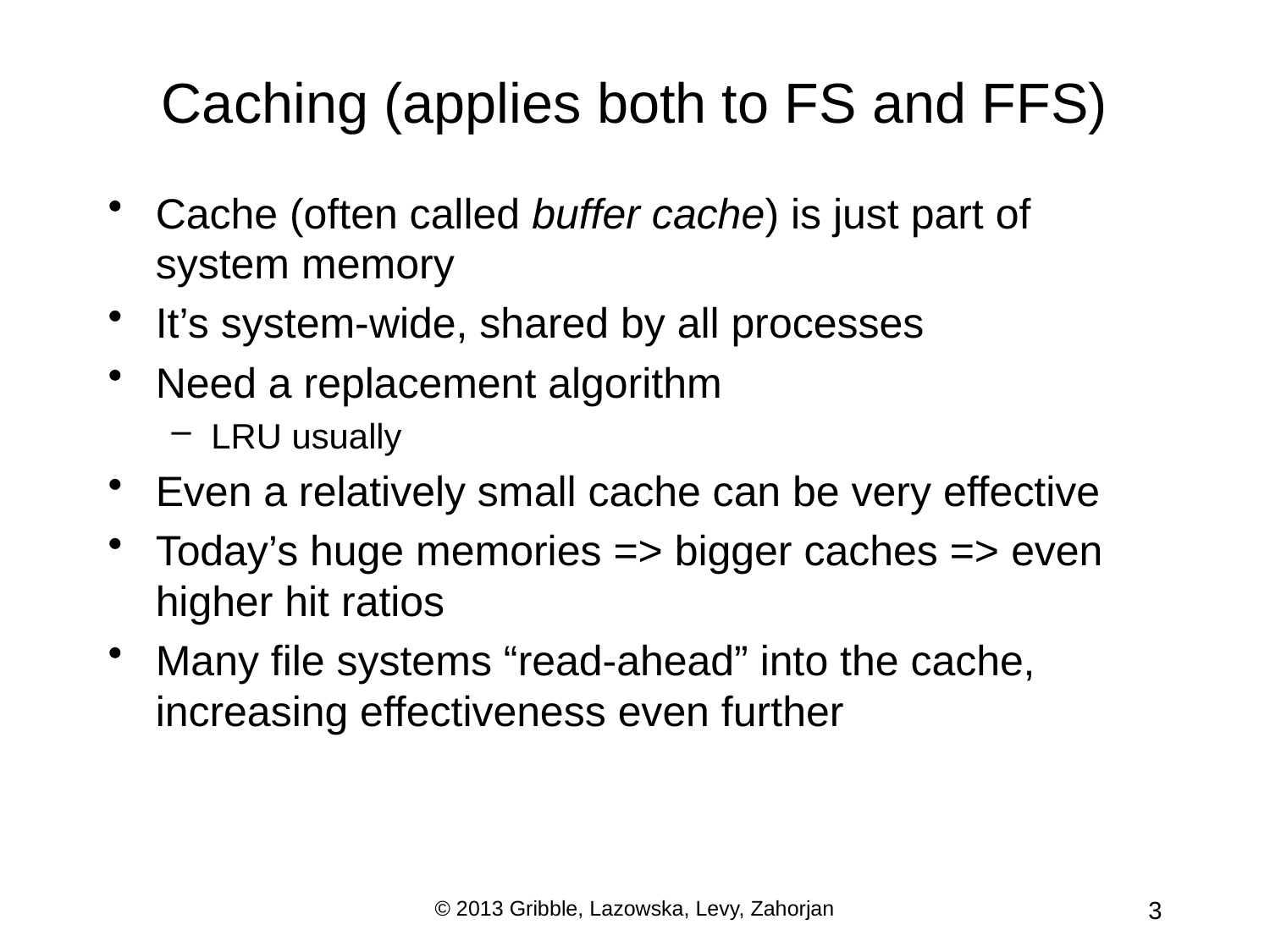

# Caching (applies both to FS and FFS)
Cache (often called buffer cache) is just part of system memory
It’s system-wide, shared by all processes
Need a replacement algorithm
LRU usually
Even a relatively small cache can be very effective
Today’s huge memories => bigger caches => even higher hit ratios
Many file systems “read-ahead” into the cache, increasing effectiveness even further
© 2013 Gribble, Lazowska, Levy, Zahorjan
3